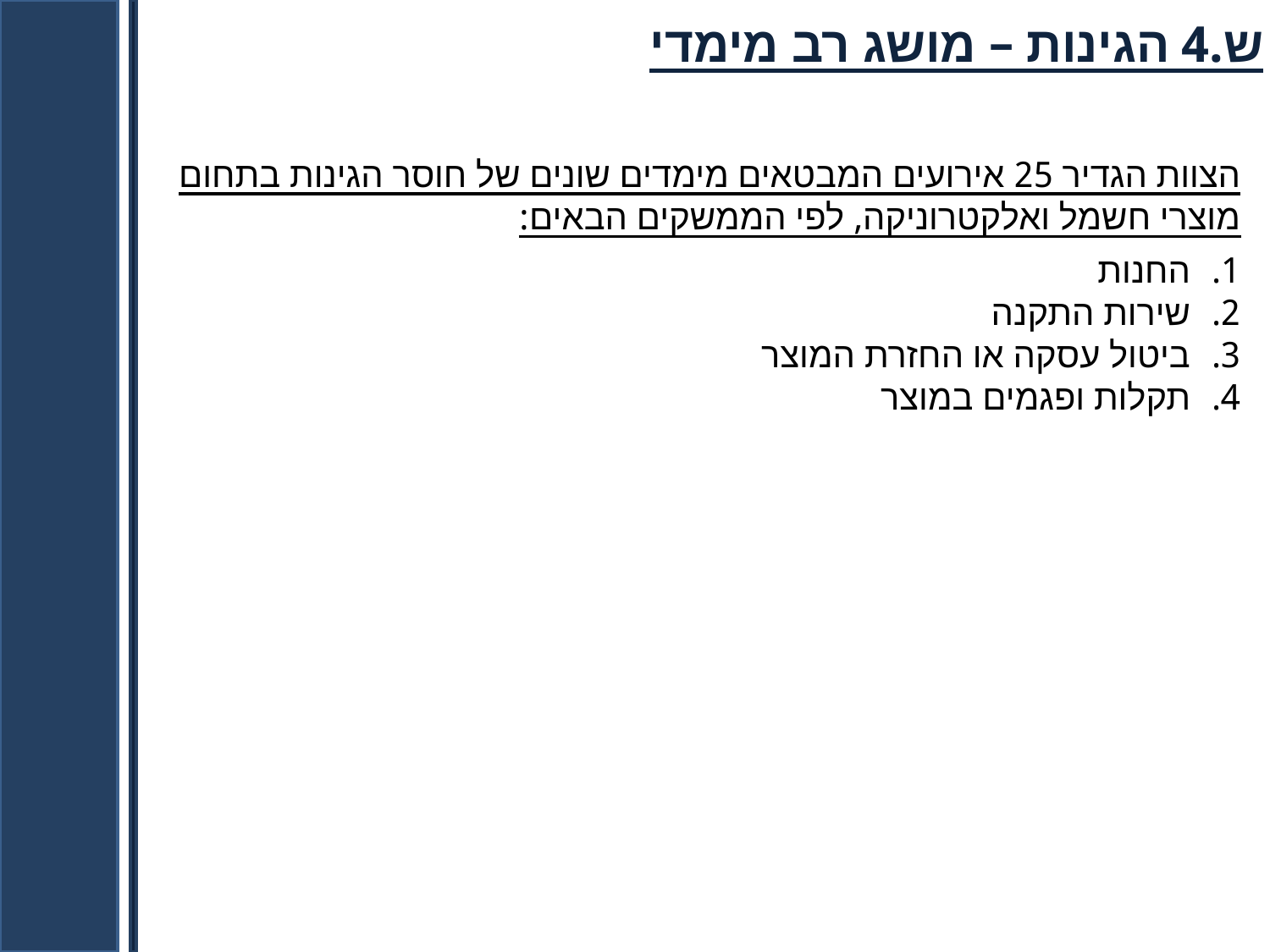

ש.4 הגינות – מושג רב מימדי
הצוות הגדיר 25 אירועים המבטאים מימדים שונים של חוסר הגינות בתחום מוצרי חשמל ואלקטרוניקה, לפי הממשקים הבאים:

החנות
שירות התקנה
ביטול עסקה או החזרת המוצר
תקלות ופגמים במוצר